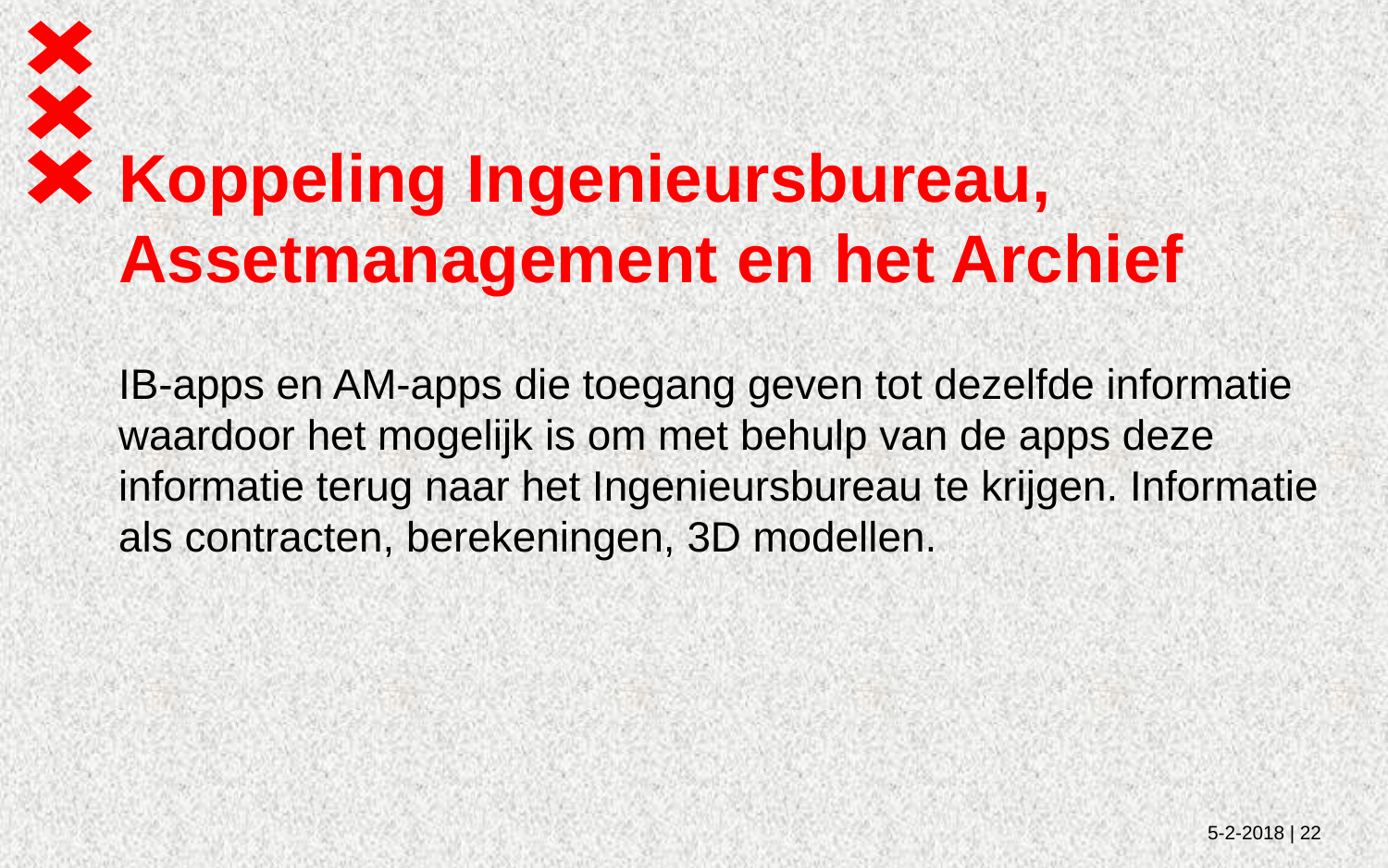

# Koppeling Ingenieursbureau, Assetmanagement en het Archief
IB-apps en AM-apps die toegang geven tot dezelfde informatie waardoor het mogelijk is om met behulp van de apps deze informatie terug naar het Ingenieursbureau te krijgen. Informatie als contracten, berekeningen, 3D modellen.
5-2-2018
| 22